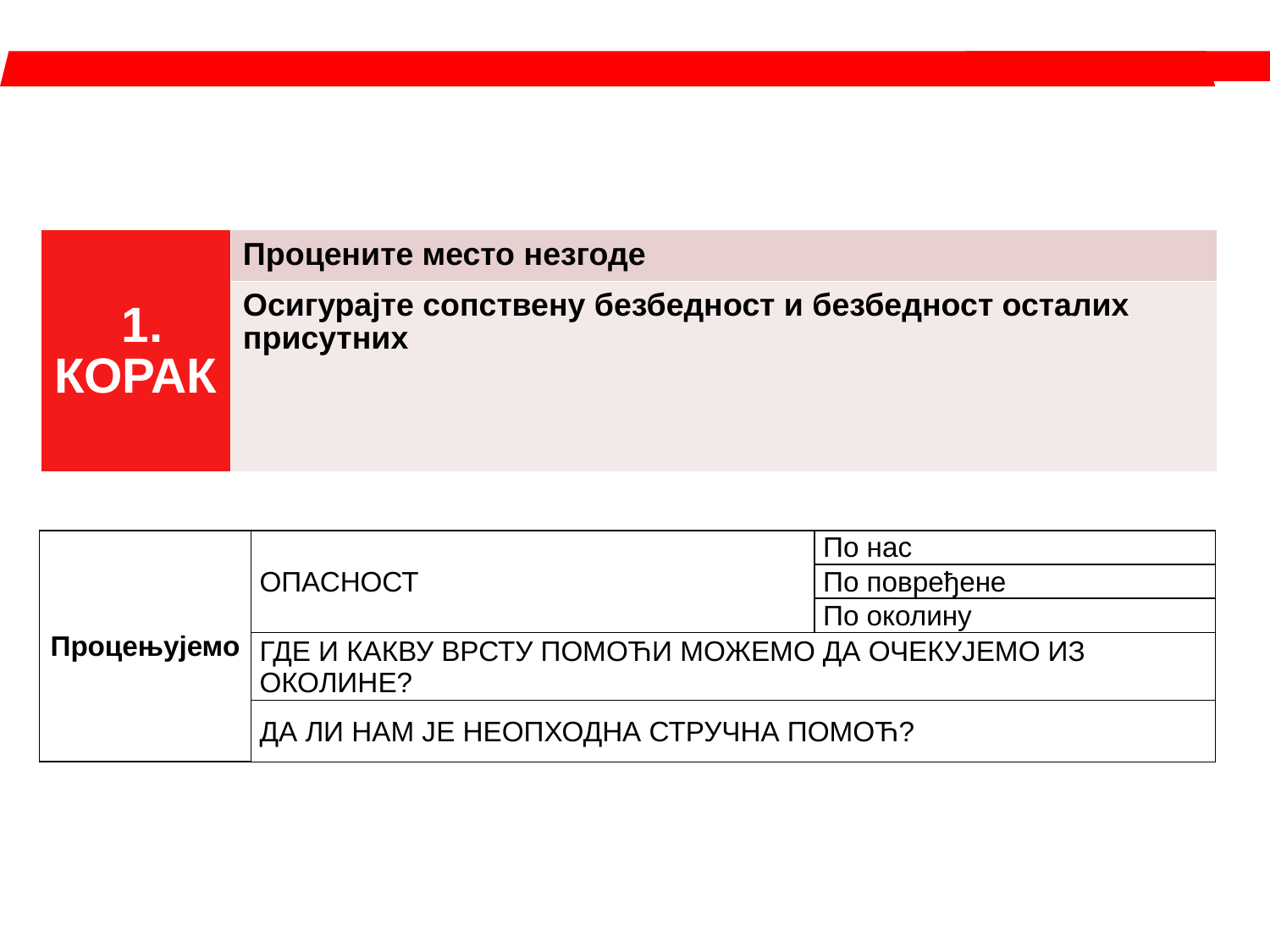

| 1. КОРАК | Процените место незгоде |
| --- | --- |
|  | Осигурајте сопствену безбедност и безбедност осталих присутних |
|  |  |
Процењујемо

ОПАСНОСТ

По нас

По повређене

По околину

ГДЕ И КАКВУ ВРСТУ ПОМОЋИ МОЖЕМО ДА ОЧЕКУЈЕМО ИЗ ОКОЛИНЕ?

ДА ЛИ НАМ ЈЕ НЕОПХОДНА СТРУЧНА ПОМОЋ?